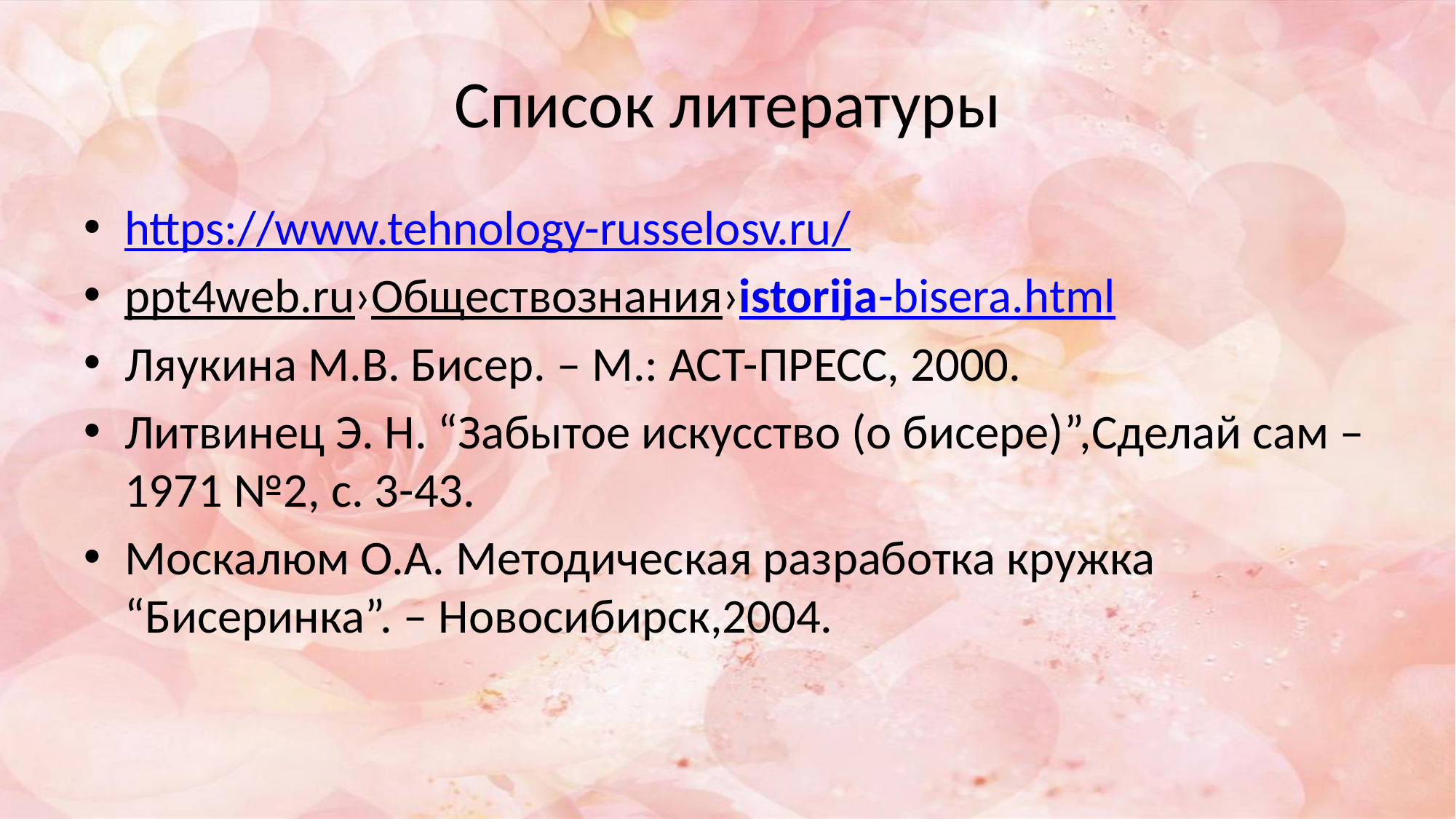

# Список литературы
https://www.tehnology-russelosv.ru/
ppt4web.ru›Обществознания›istorija-bisera.html
Ляукина М.В. Бисер. – М.: АСТ-ПРЕСС, 2000.
Литвинец Э. Н. “Забытое искусство (о бисере)”,Сделай сам – 1971 №2, с. 3-43.
Москалюм О.А. Методическая разработка кружка “Бисеринка”. – Новосибирск,2004.